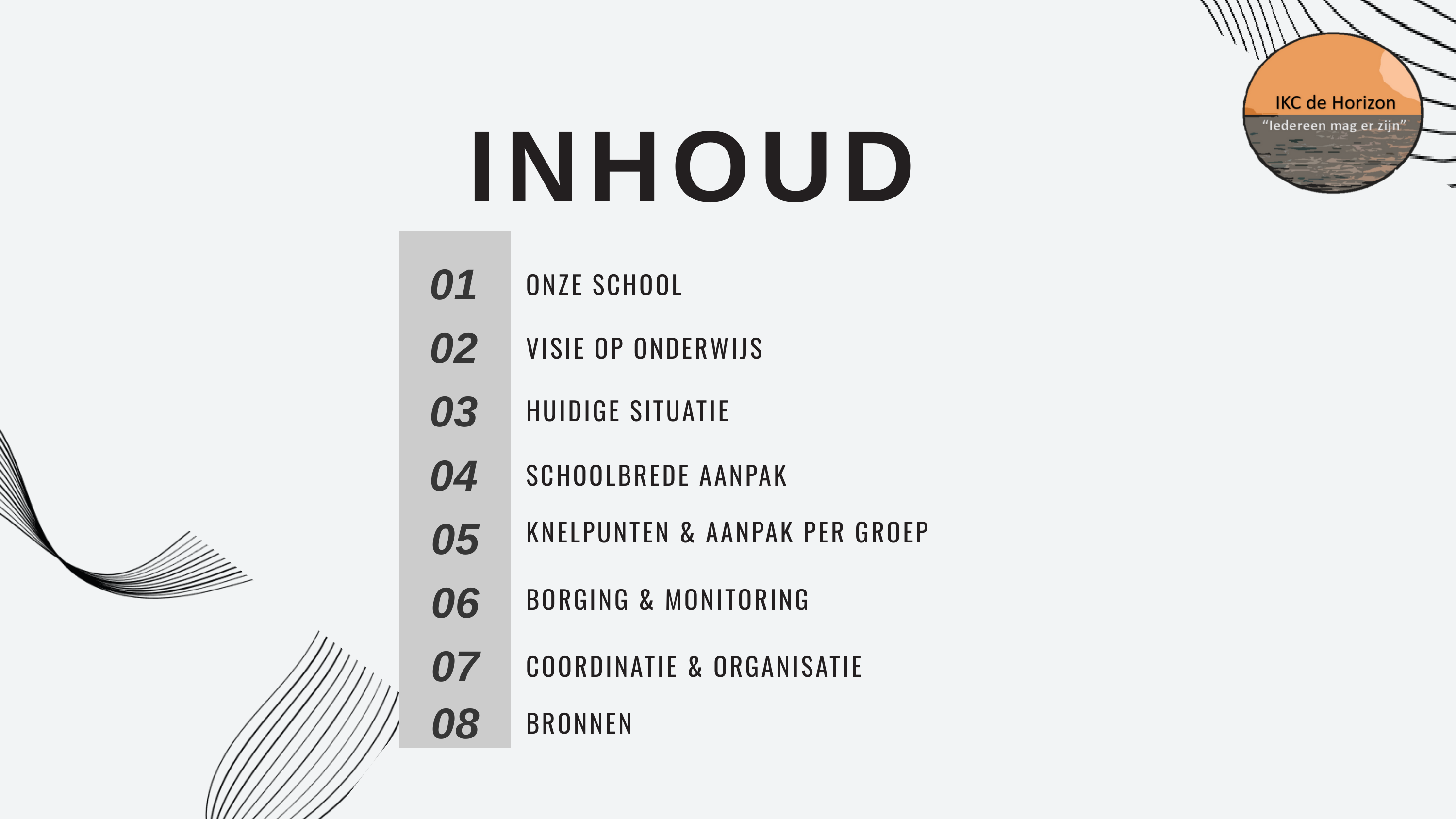

INHOUD

01
ONZE SCHOOL
02
VISIE OP ONDERWIJS
03
HUIDIGE SITUATIE

04
SCHOOLBREDE AANPAK
05
KNELPUNTEN & AANPAK PER GROEP
06
BORGING & MONITORING
07
COORDINATIE & ORGANISATIE
08
BRONNEN